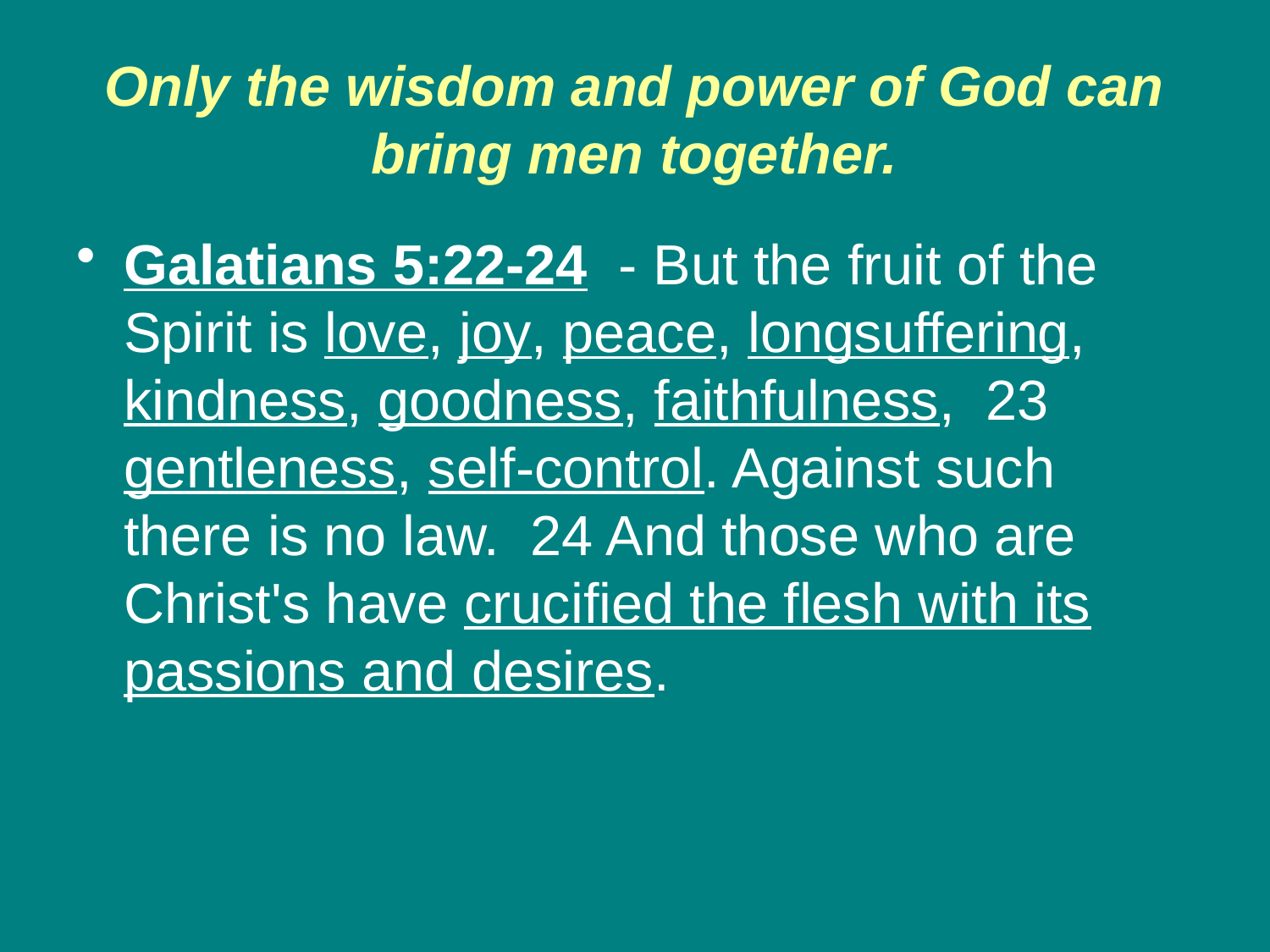

# Only the wisdom and power of God can bring men together.
Galatians 5:22-24  - But the fruit of the Spirit is love, joy, peace, longsuffering, kindness, goodness, faithfulness,  23 gentleness, self-control. Against such there is no law.  24 And those who are Christ's have crucified the flesh with its passions and desires.